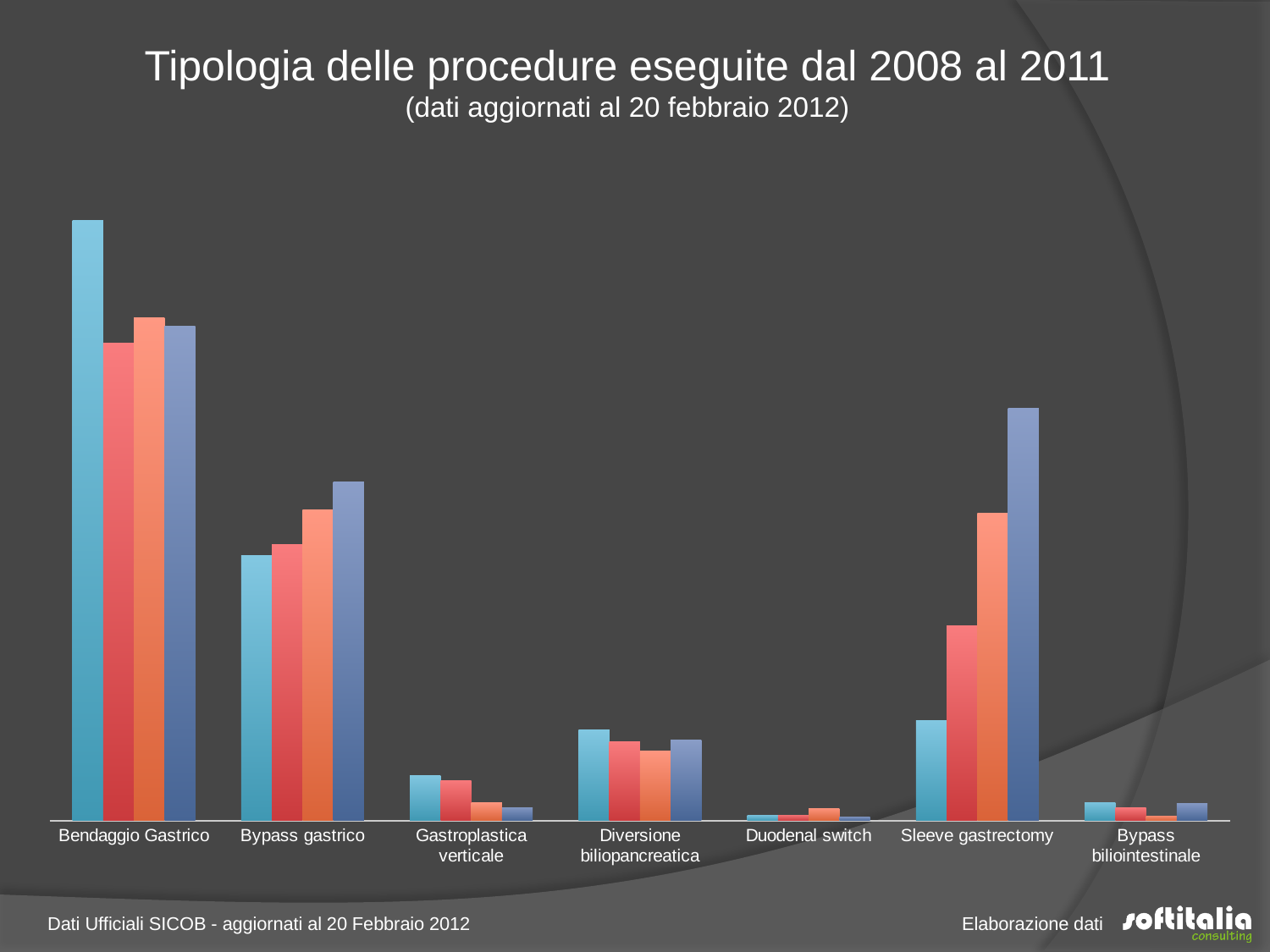

Tipologia delle procedure eseguite dal 2008 al 2011
(dati aggiornati al 20 febbraio 2012)

### Chart

| Category | Casistica 2008 | Casistica 2009 | Casistica 2010 | Casistica 2011 |
|---|---|---|---|---|
| Bendaggio Gastrico | 3185.0 | 2532.0 | 2667.0 | 2623.0 |
| Bypass gastrico | 1407.0 | 1466.0 | 1647.0 | 1796.0 |
| Gastroplastica verticale | 241.0 | 214.0 | 96.0 | 70.0 |
| Diversione biliopancreatica | 482.0 | 421.0 | 372.0 | 426.0 |
| Duodenal switch | 31.0 | 29.0 | 65.0 | 21.0 |
| Sleeve gastrectomy | 530.0 | 1032.0 | 1633.0 | 2188.0 |
| Bypass biliointestinale | 98.0 | 69.0 | 24.0 | 90.0 |